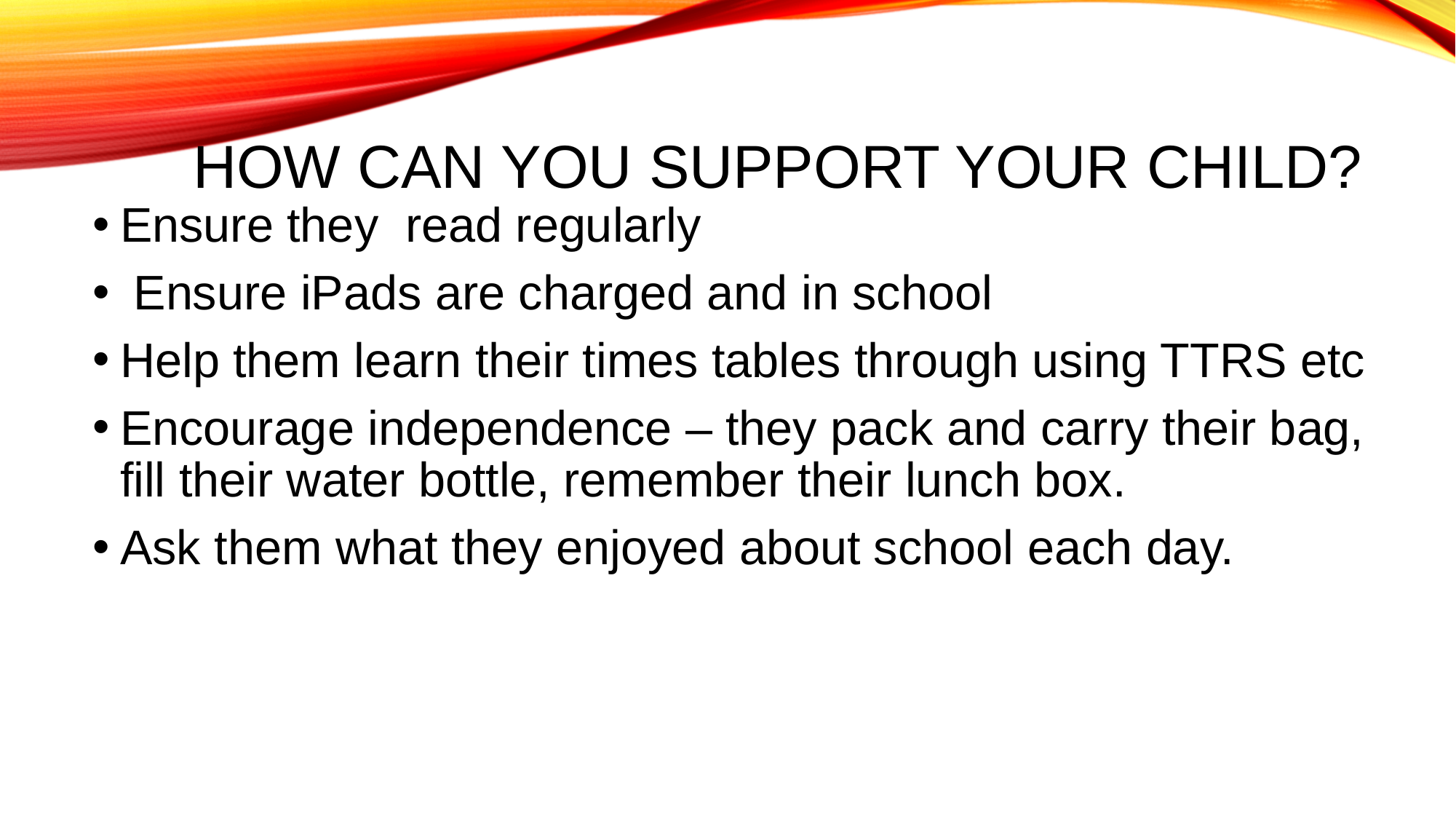

# How can you support your child?
Ensure they  read regularly
 Ensure iPads are charged and in school
Help them learn their times tables through using TTRS etc
Encourage independence – they pack and carry their bag, fill their water bottle, remember their lunch box.
Ask them what they enjoyed about school each day.